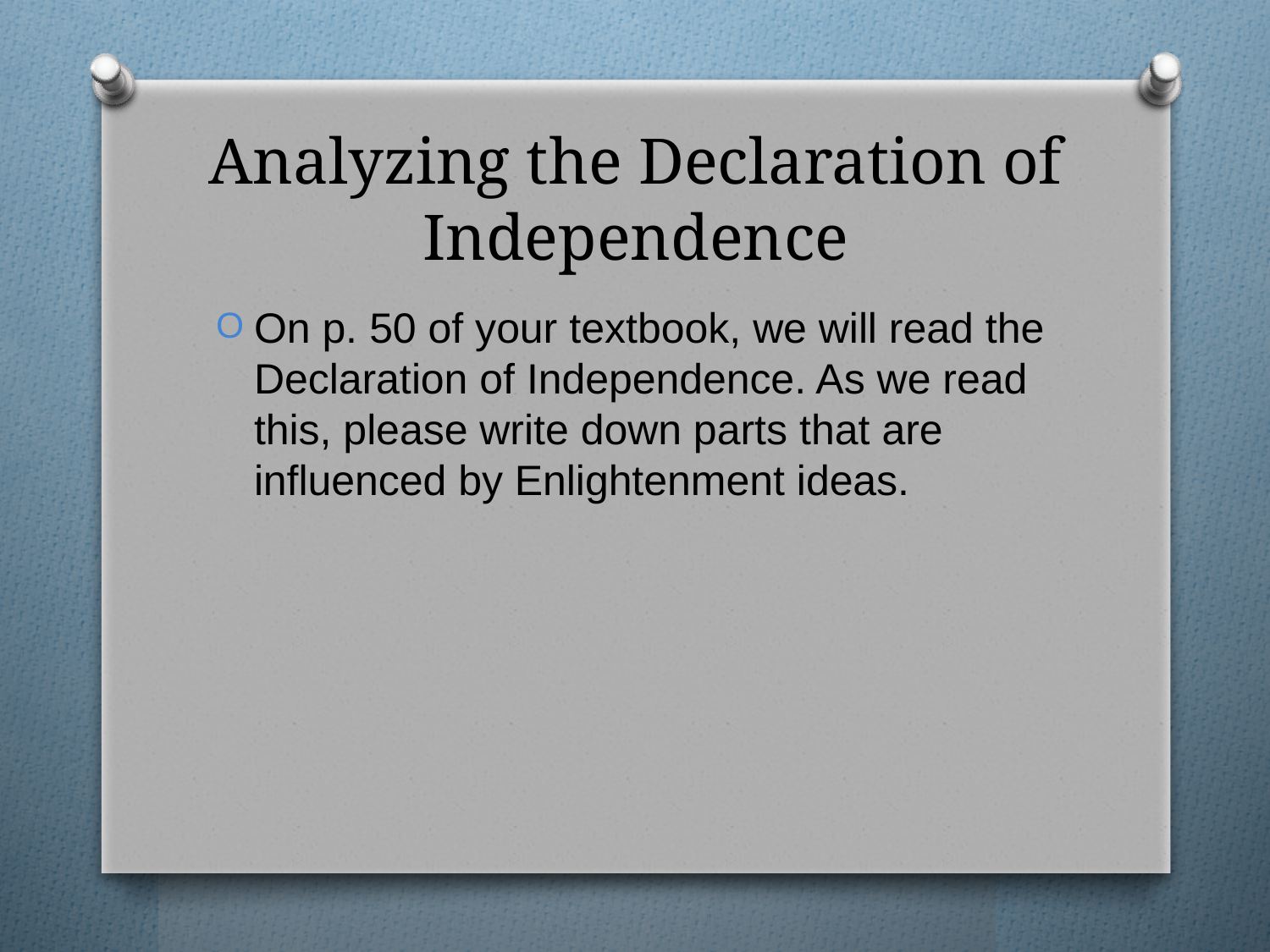

# Analyzing the Declaration of Independence
On p. 50 of your textbook, we will read the Declaration of Independence. As we read this, please write down parts that are influenced by Enlightenment ideas.